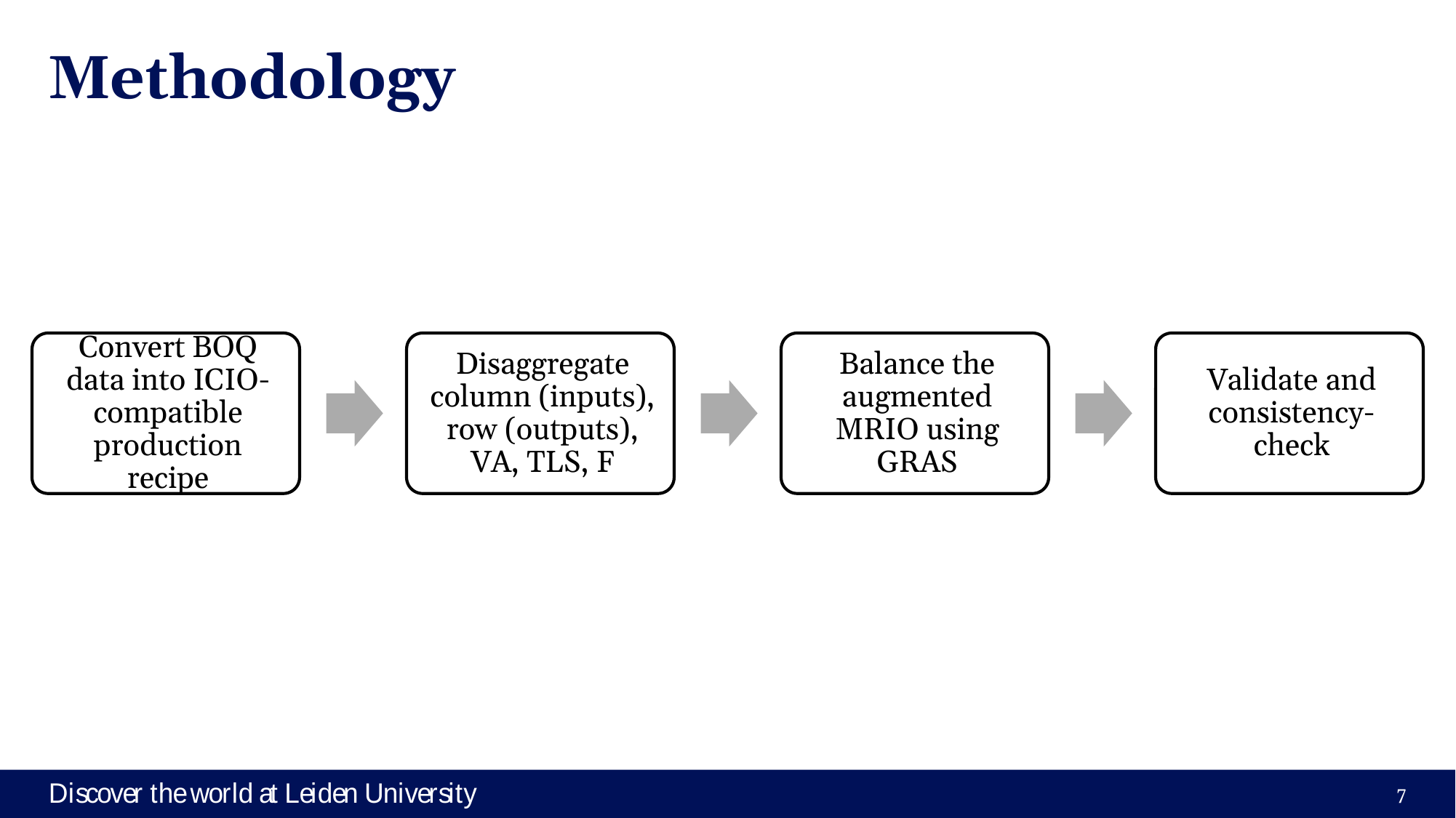

# Methodology
Convert BOQ data into ICIO-compatible production recipe

Disaggregate column (inputs), row (outputs), VA, TLS, F

Balance the augmented MRIO using GRAS

Validate and consistency-check
7